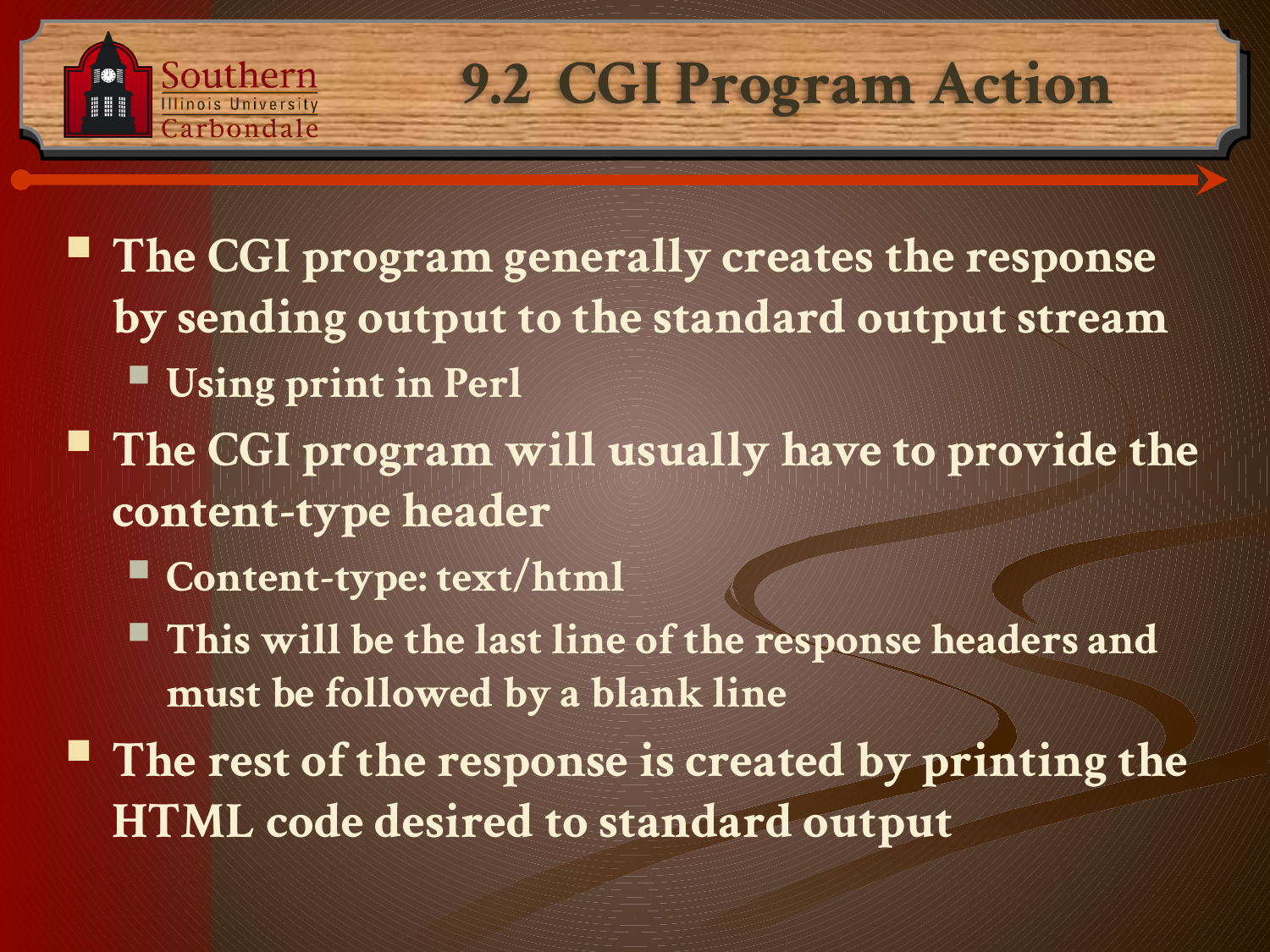

# 9.2  CGI Program Action
The CGI program generally creates the response by sending output to the standard output stream
Using print in Perl
The CGI program will usually have to provide the content-type header
Content-type: text/html
This will be the last line of the response headers and must be followed by a blank line
The rest of the response is created by printing the HTML code desired to standard output